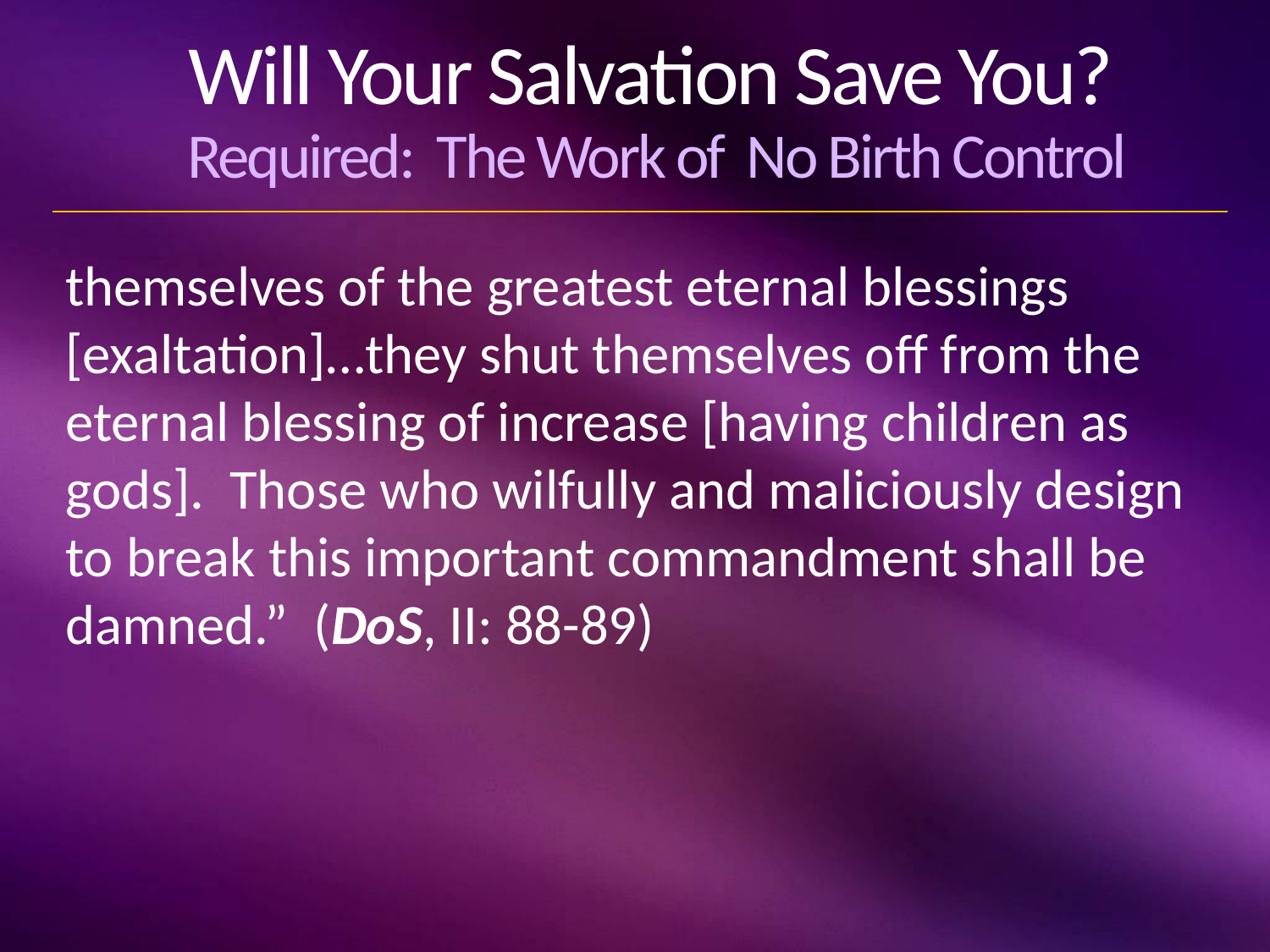

# Will Your Salvation Save You? Required:  The Work of  No Birth Control
themselves of the greatest eternal blessings [exaltation]…they shut themselves off from the eternal blessing of increase [having children as gods].  Those who wilfully and maliciously design to break this important commandment shall be damned.”  (DoS, II: 88-89)